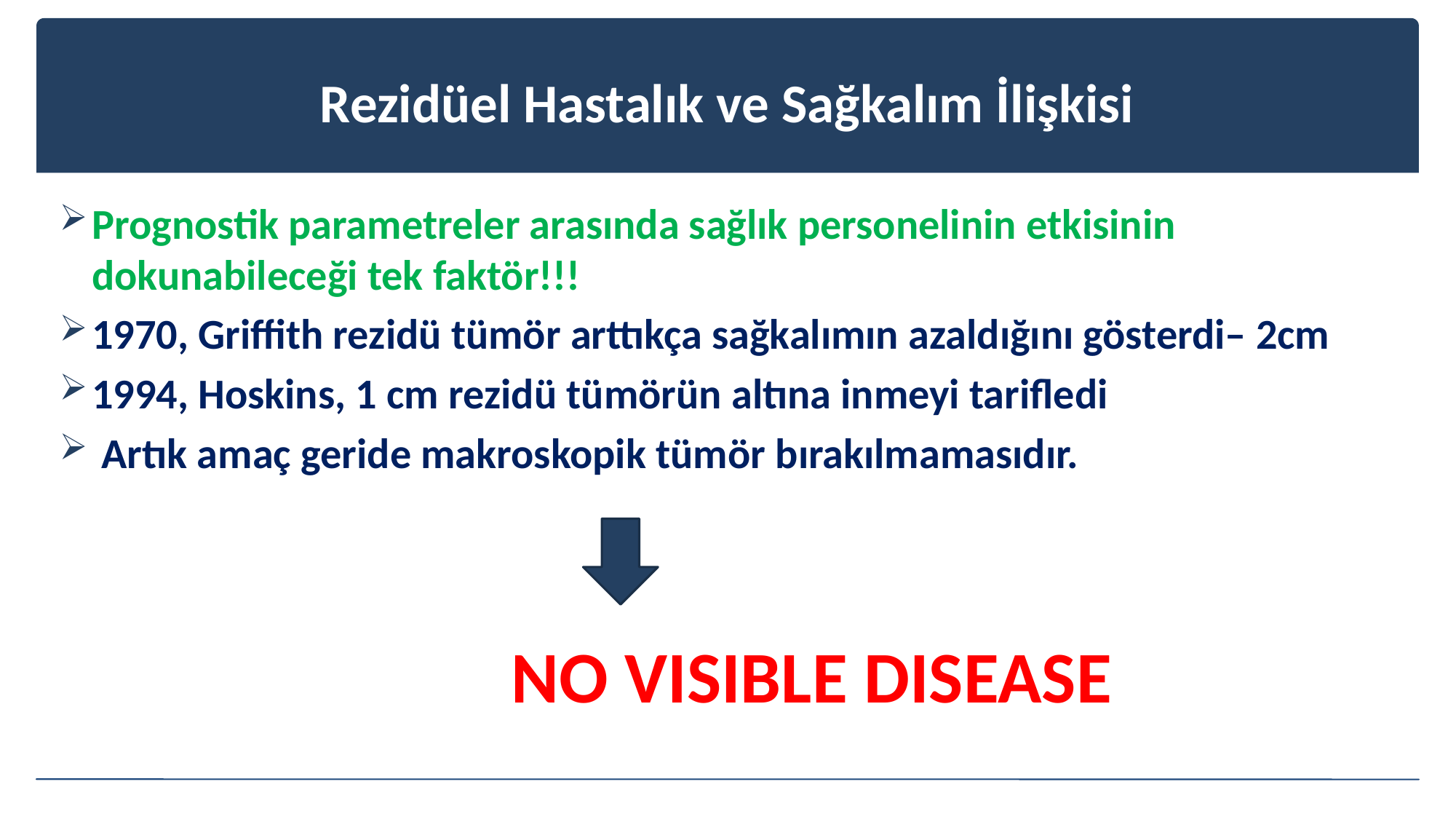

# Rezidüel Hastalık ve Sağkalım İlişkisi
Prognostik parametreler arasında sağlık personelinin etkisinin dokunabileceği tek faktör!!!
1970, Griffith rezidü tümör arttıkça sağkalımın azaldığını gösterdi– 2cm
1994, Hoskins, 1 cm rezidü tümörün altına inmeyi tarifledi
 Artık amaç geride makroskopik tümör bırakılmamasıdır.

			NO VISIBLE DISEASE